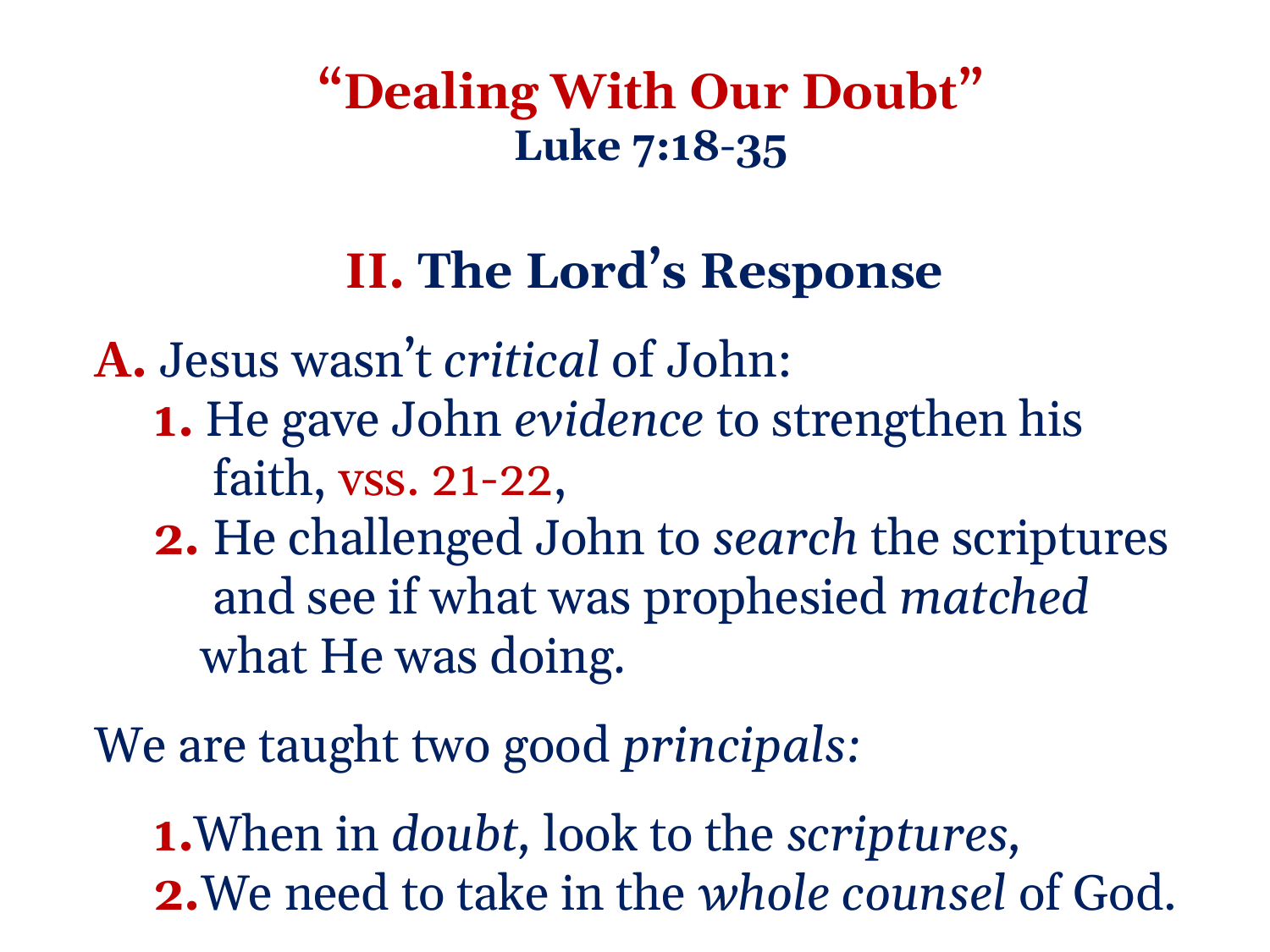

“Dealing With Our Doubt”
Luke 7:18-35
II. The Lord’s Response

A. Jesus wasn’t critical of John:
     1. He gave John evidence to strengthen his
          faith, vss. 21-22,
     2. He challenged John to search the scriptures
          and see if what was prophesied matched
         what He was doing.

We are taught two good principals:
     1.When in doubt, look to the scriptures,
     2.We need to take in the whole counsel of God.